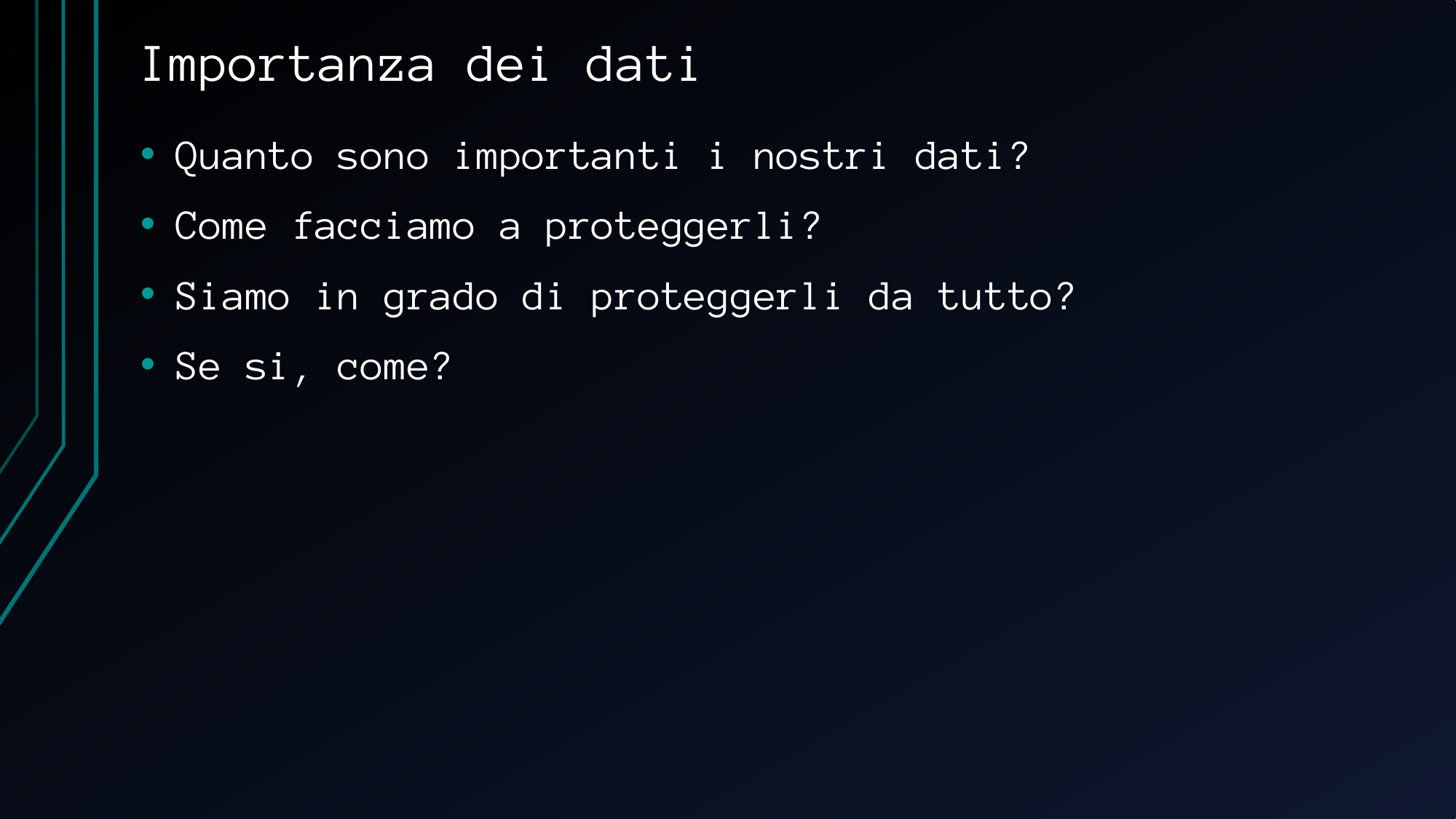

# Importanza dei dati
Quanto sono importanti i nostri dati?
Come facciamo a proteggerli?
Siamo in grado di proteggerli da tutto?
Se si, come?